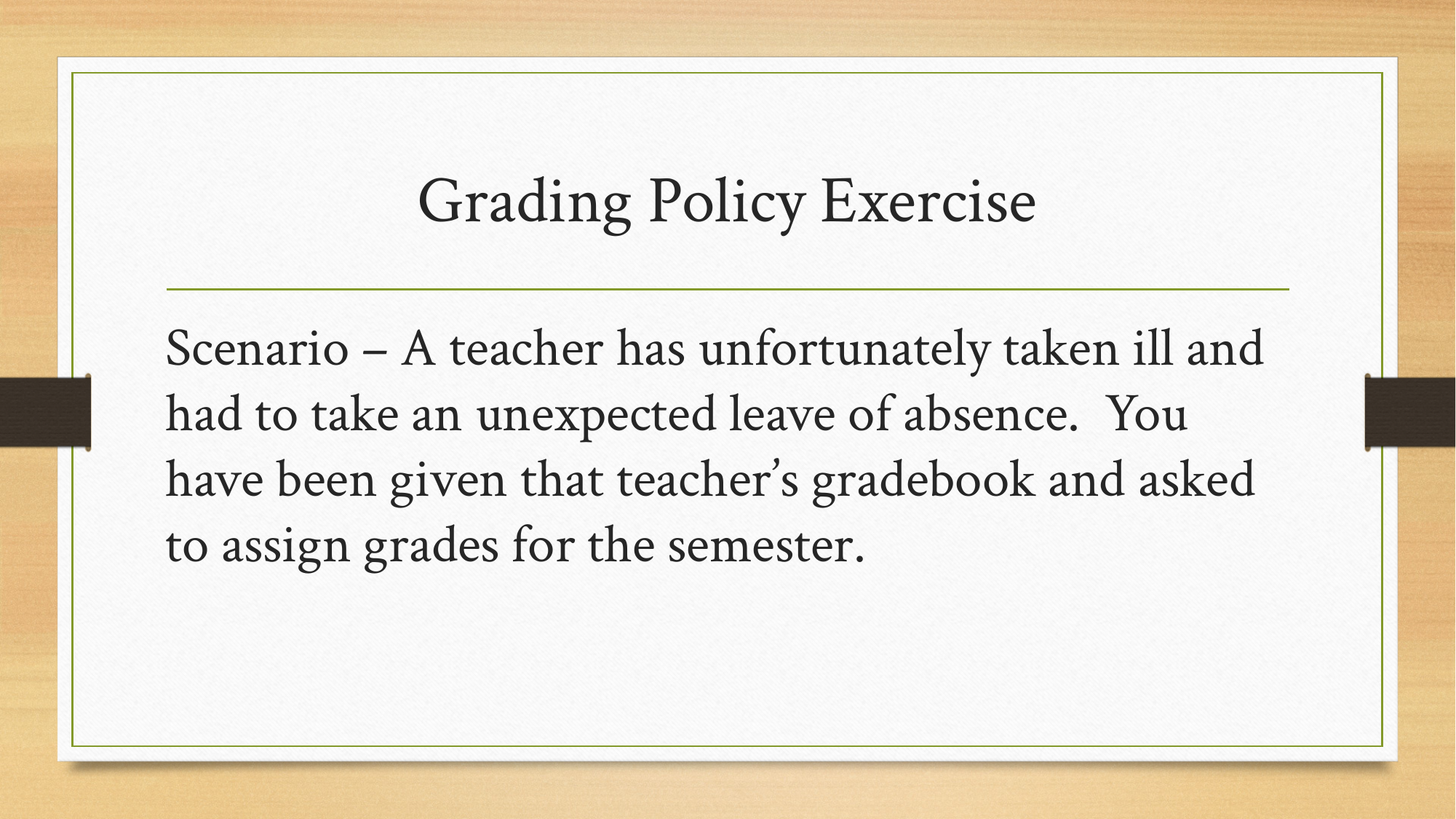

# Grading Policy Exercise
Scenario – A teacher has unfortunately taken ill and had to take an unexpected leave of absence.  You have been given that teacher’s gradebook and asked to assign grades for the semester.